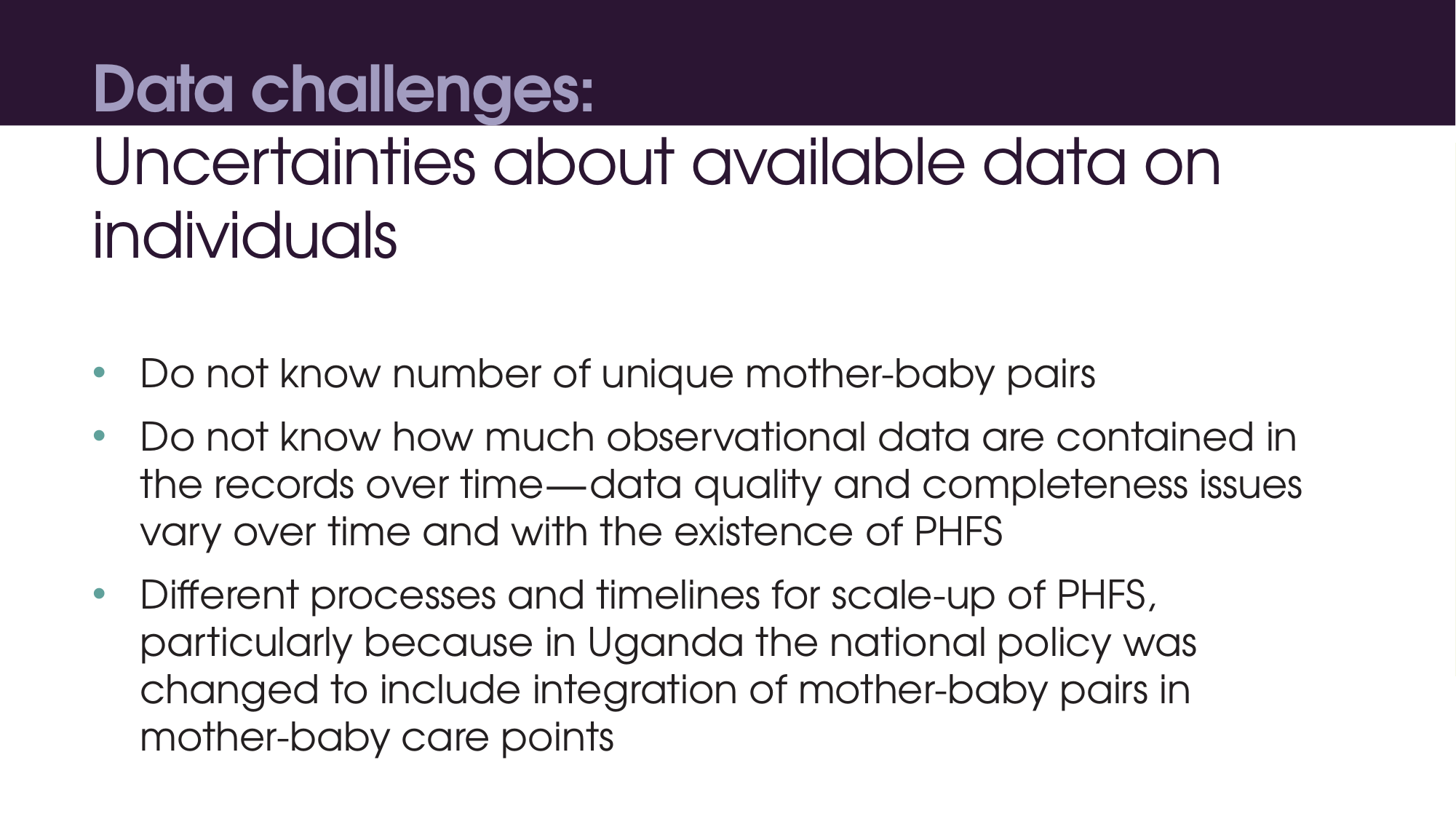

Data challenges:
Uncertainties about available data on individuals
Do not know number of unique mother-baby pairs
Do not know how much observational data are contained in the records over time―data quality and completeness issues vary over time and with the existence of PHFS
Different processes and timelines for scale-up of PHFS, particularly because in Uganda the national policy was changed to include integration of mother-baby pairs in mother-baby care points